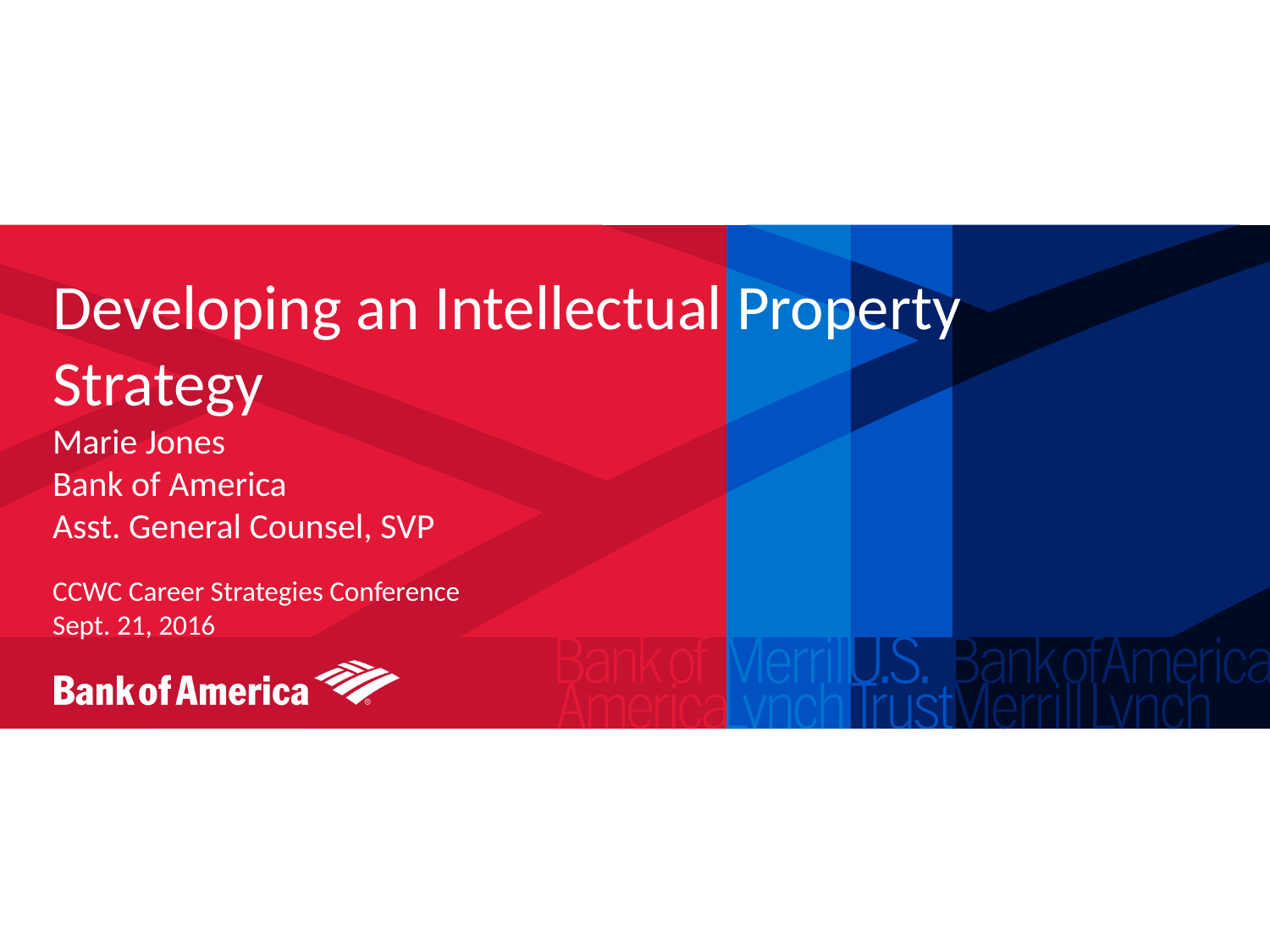

# Developing an Intellectual Property Strategy
Marie Jones
Bank of America
Asst. General Counsel, SVP
CCWC Career Strategies Conference
Sept. 21, 2016